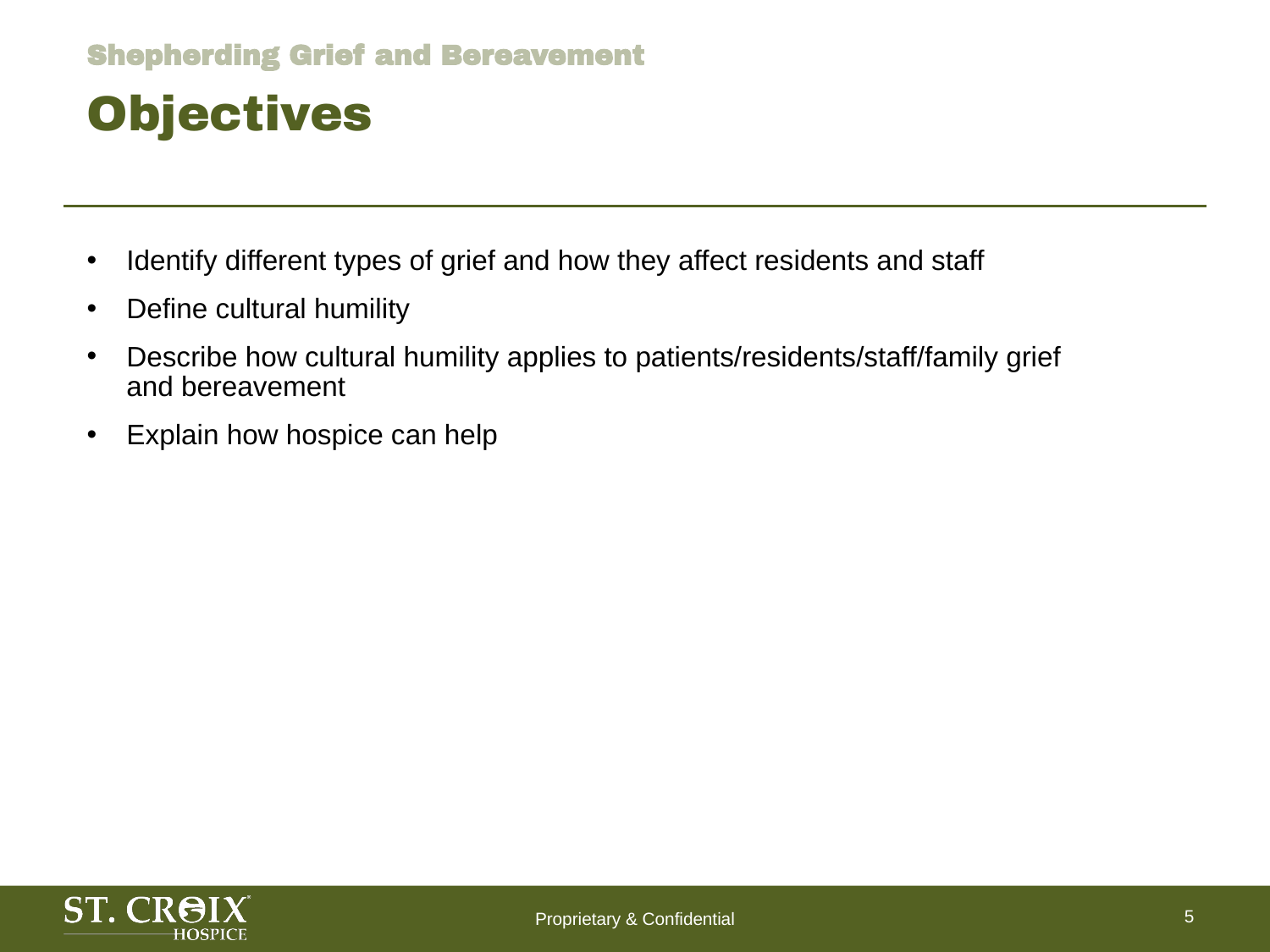

# Shepherding Grief and Bereavement
Objectives
Identify different types of grief and how they affect residents and staff
Define cultural humility
Describe how cultural humility applies to patients/residents/staff/family grief and bereavement
Explain how hospice can help